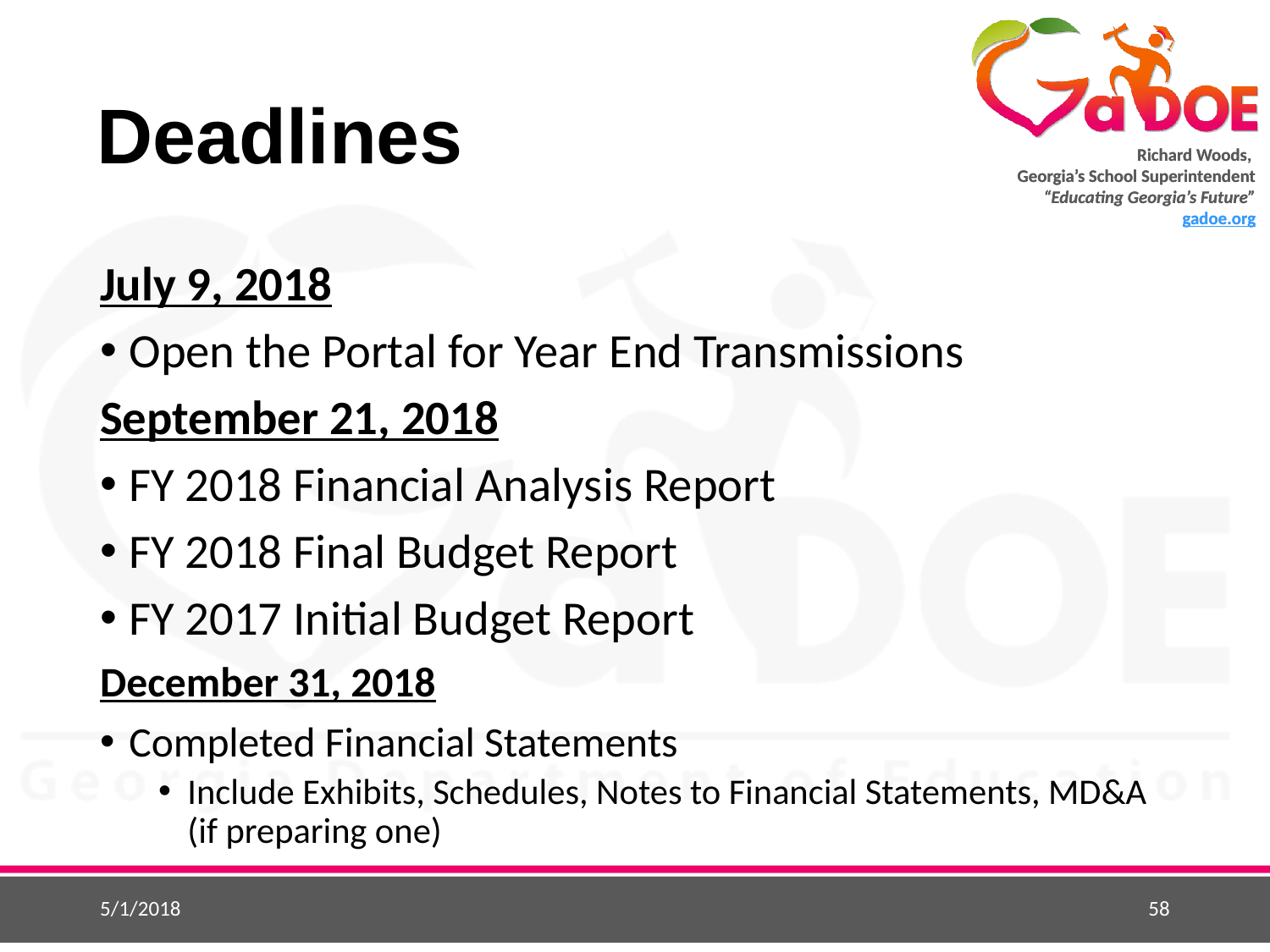

# Deadlines
July 9, 2018
Open the Portal for Year End Transmissions
September 21, 2018
FY 2018 Financial Analysis Report
FY 2018 Final Budget Report
FY 2017 Initial Budget Report
December 31, 2018
Completed Financial Statements
Include Exhibits, Schedules, Notes to Financial Statements, MD&A (if preparing one)
5/1/2018
58